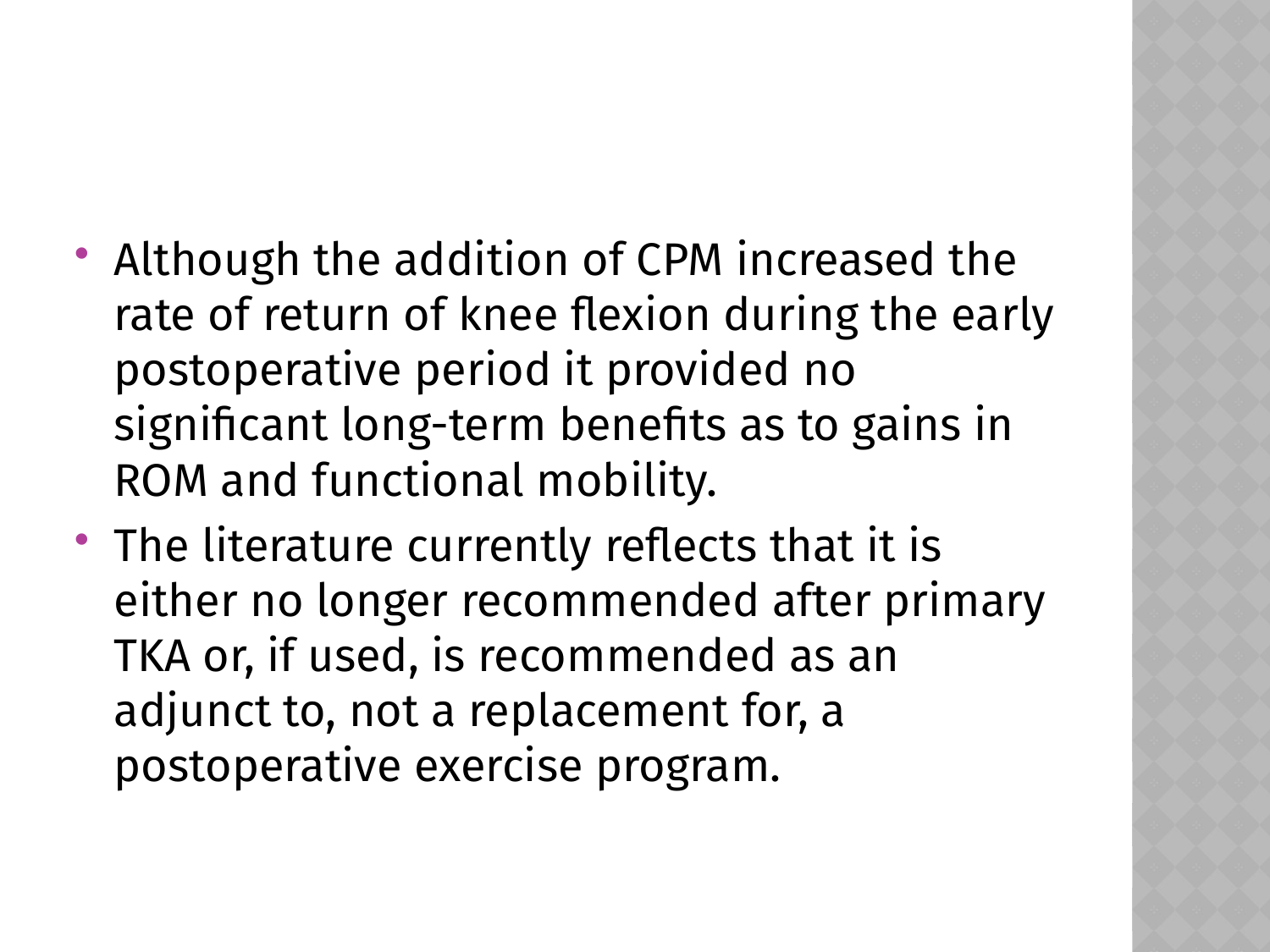

#
Although the addition of CPM increased the rate of return of knee flexion during the early postoperative period it provided no significant long-term benefits as to gains in ROM and functional mobility.
The literature currently reflects that it is either no longer recommended after primary TKA or, if used, is recommended as an adjunct to, not a replacement for, a postoperative exercise program.